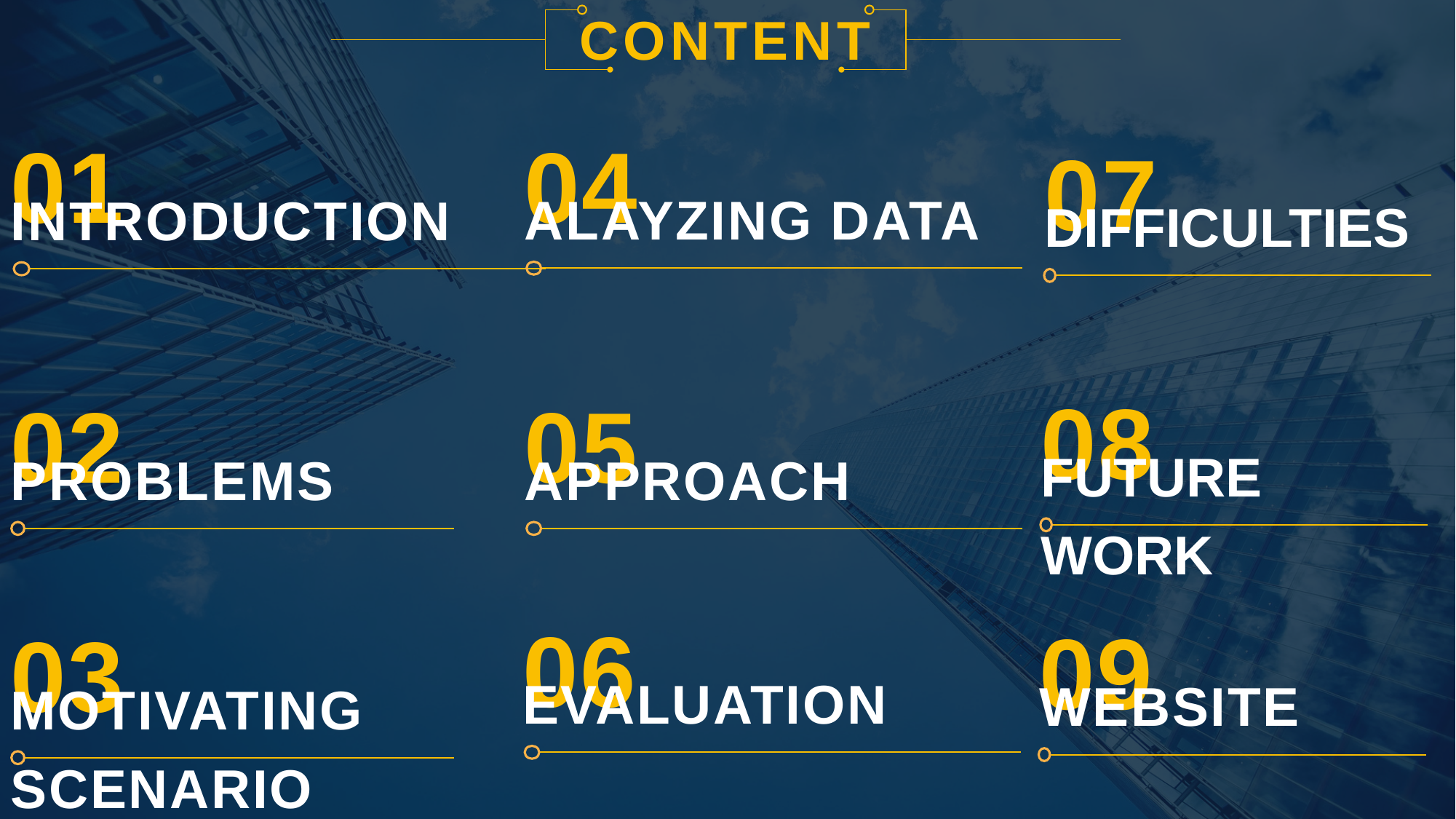

CONTENT

04
ALAYZING DATA

01
INTRODUCTION

07
difficulties

08
Future work

02
PROBLEMS

05
APPROACH

06
EVALUATION

09
WEBSITE

03
MOTIVATING SCENARIO